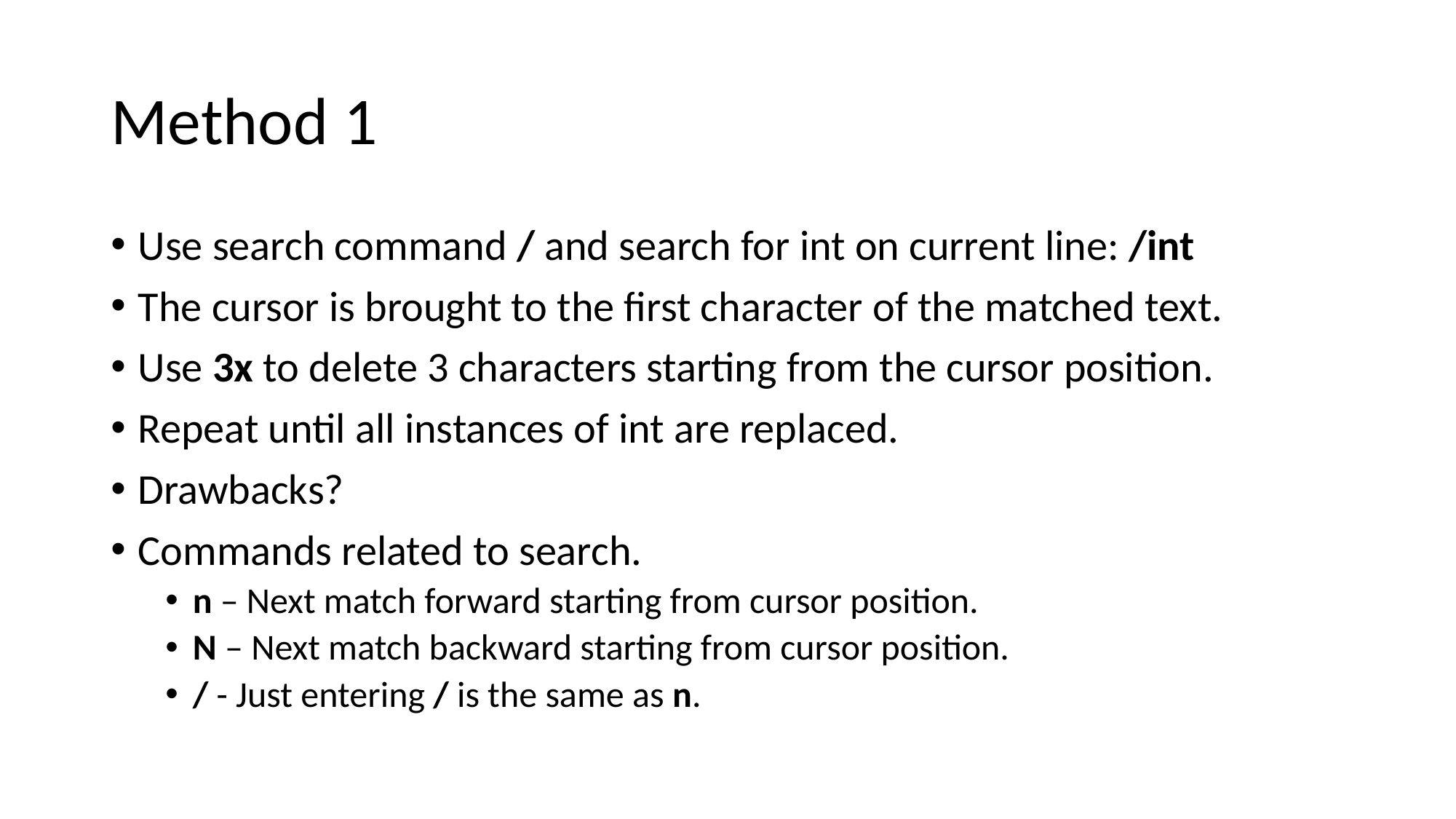

# Method 1
Use search command / and search for int on current line: /int
The cursor is brought to the first character of the matched text.
Use 3x to delete 3 characters starting from the cursor position.
Repeat until all instances of int are replaced.
Drawbacks?
Commands related to search.
n – Next match forward starting from cursor position.
N – Next match backward starting from cursor position.
/ - Just entering / is the same as n.